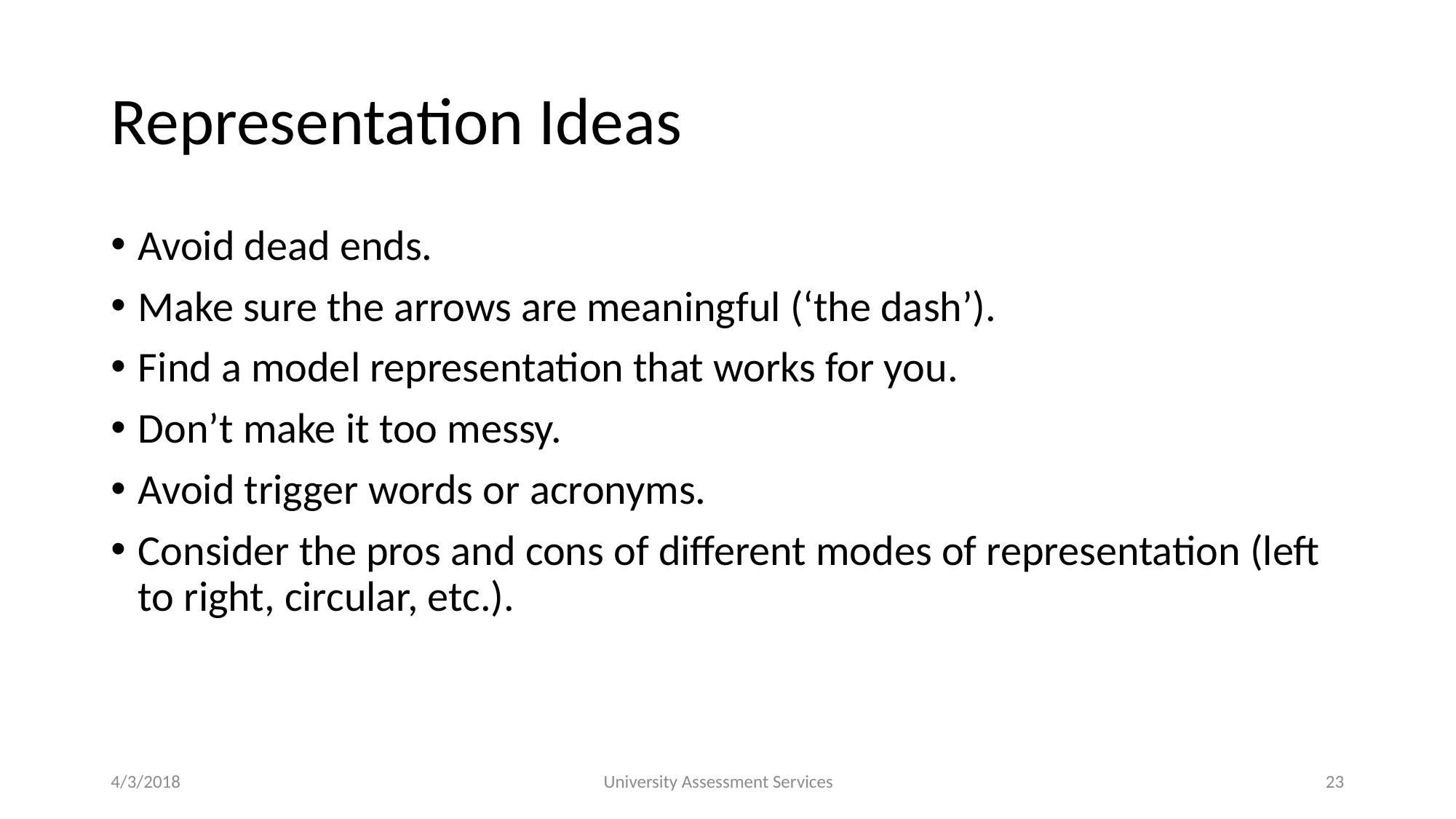

# Representation Ideas
Avoid dead ends.
Make sure the arrows are meaningful (‘the dash’).
Find a model representation that works for you.
Don’t make it too messy.
Avoid trigger words or acronyms.
Consider the pros and cons of different modes of representation (left to right, circular, etc.).

4/3/2018
23
University Assessment Services